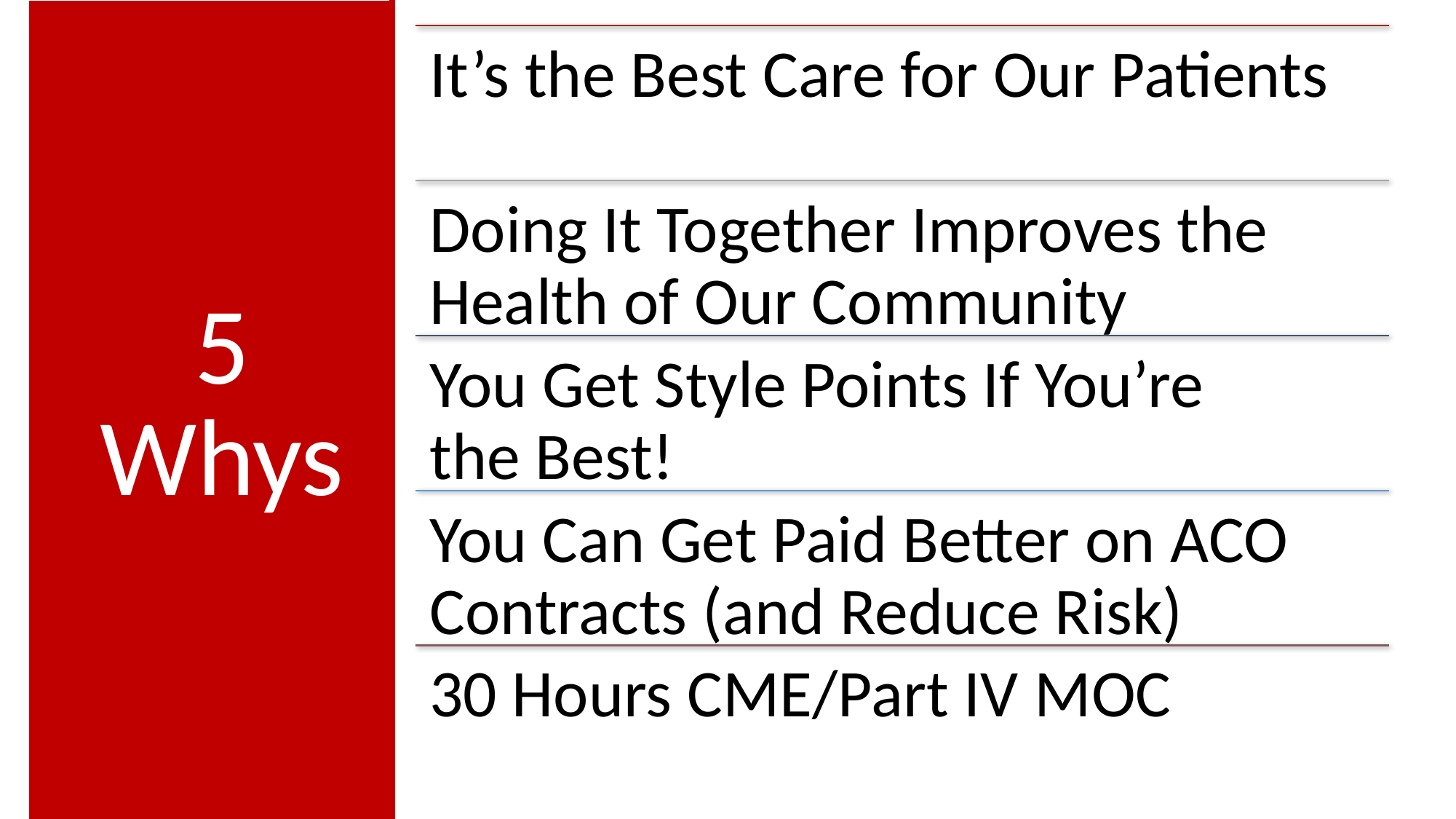

It’s the Best Care for Our Patients

Doing It Together Improves the Health of Our Community

You Get Style Points If You’re the Best!

You Can Get Paid Better on ACO Contracts (and Reduce Risk)

30 Hours CME/Part IV MOC
# 5 Whys